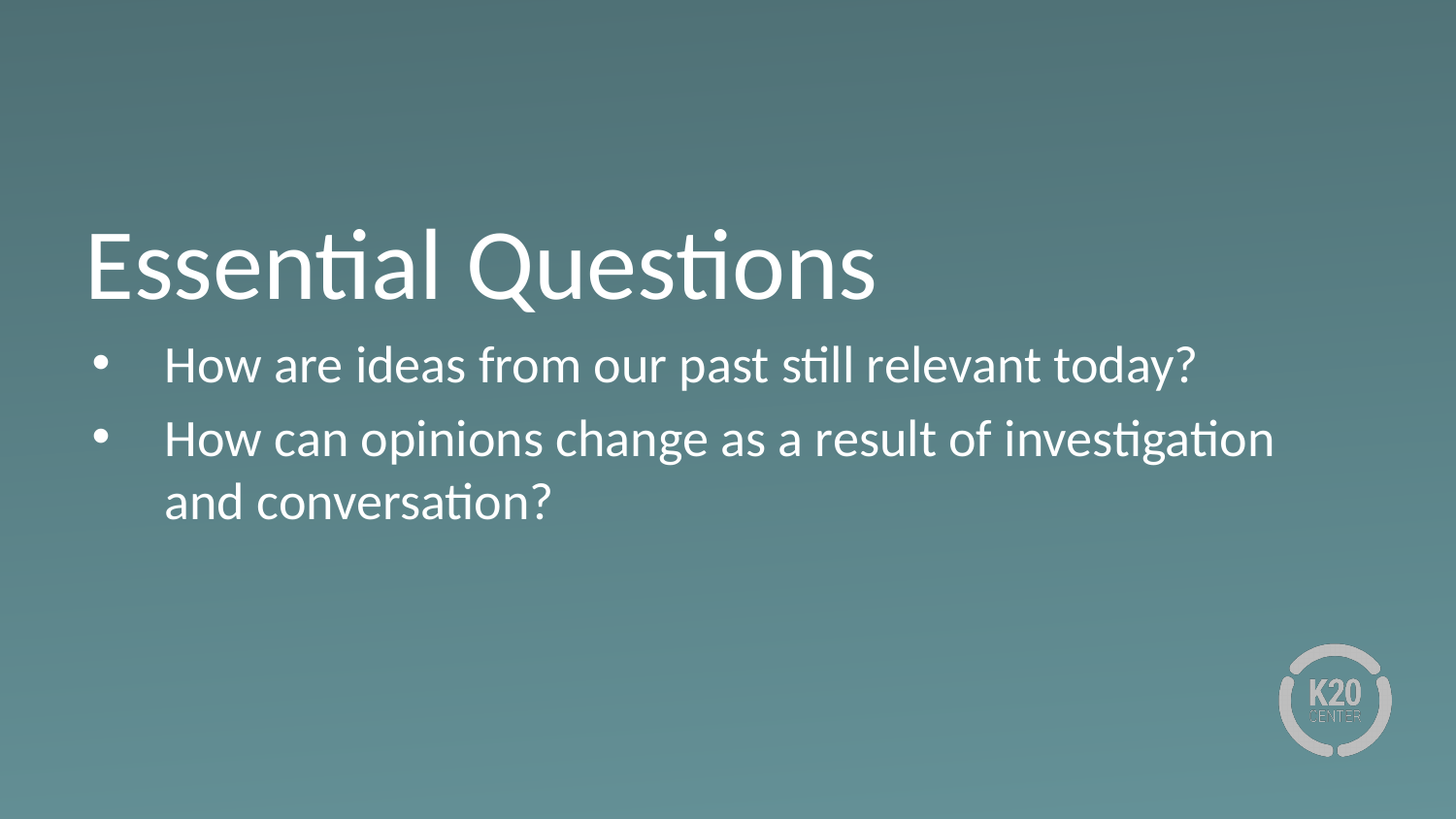

# Essential Questions
How are ideas from our past still relevant today?
How can opinions change as a result of investigation and conversation?